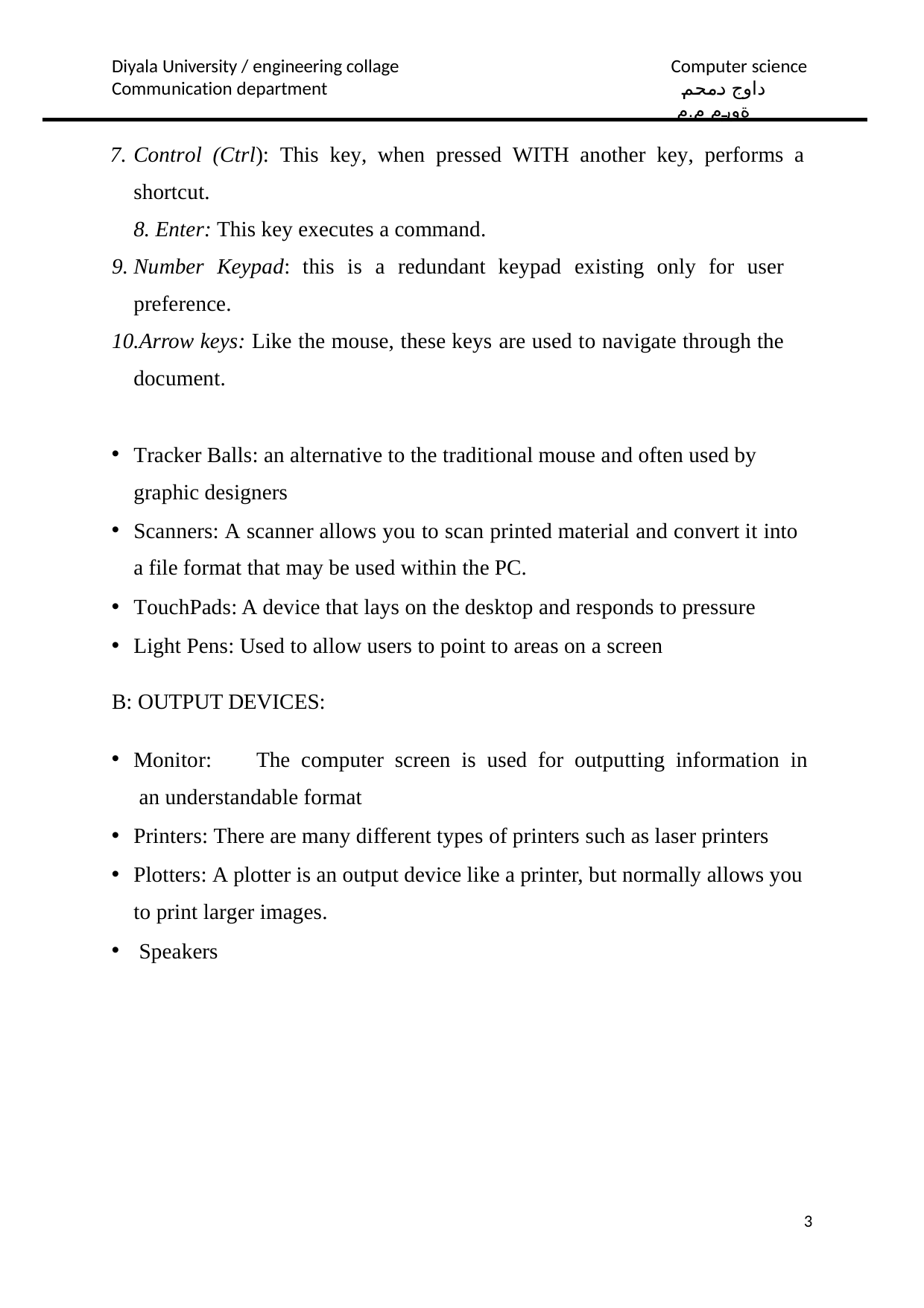

Diyala University / engineering collage Communication department
Computer science
داوج دمحم  ةورم م.م

Control  (Ctrl):  This  key,  when  pressed  WITH  another  key,  performs  a shortcut.

Enter: This key executes a command.
Number  Keypad:  this  is  a  redundant  keypad  existing  only  for  user preference.
Arrow keys: Like the mouse, these keys are used to navigate through the document.

Tracker Balls: an alternative to the traditional mouse and often used by graphic designers
Scanners: A scanner allows you to scan printed material and convert it into a file format that may be used within the PC.

TouchPads: A device that lays on the desktop and responds to pressure

Light Pens: Used to allow users to point to areas on a screen

B: OUTPUT DEVICES:

Monitor:	The  computer  screen  is  used  for  outputting  information  in  an understandable format

Printers: There are many different types of printers such as laser printers
Plotters: A plotter is an output device like a printer, but normally allows you to print larger images.

Speakers
3